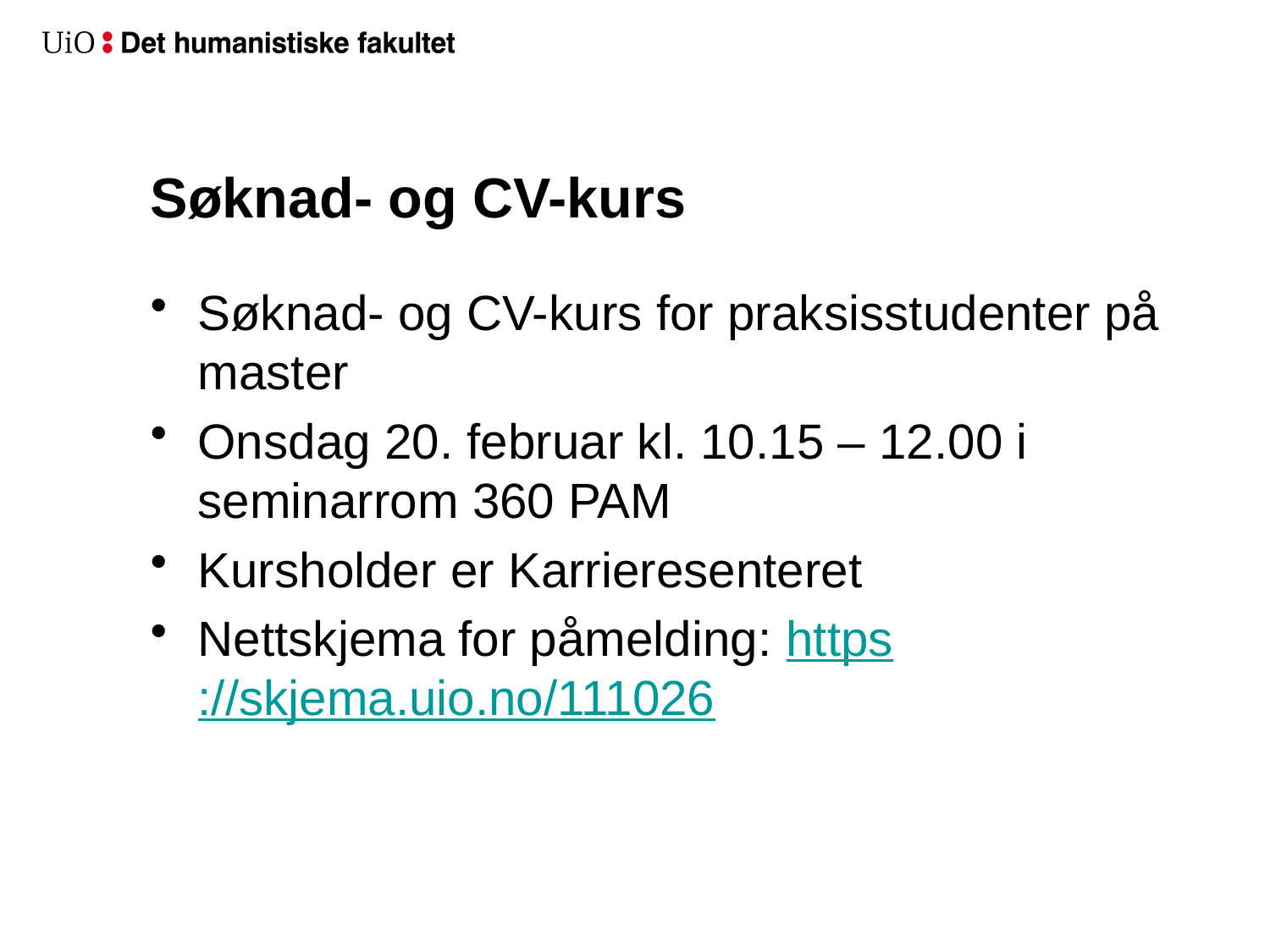

# Søknad- og CV-kurs
Søknad- og CV-kurs for praksisstudenter på master
Onsdag 20. februar kl. 10.15 – 12.00 i seminarrom 360 PAM
Kursholder er Karrieresenteret
Nettskjema for påmelding: https://skjema.uio.no/111026